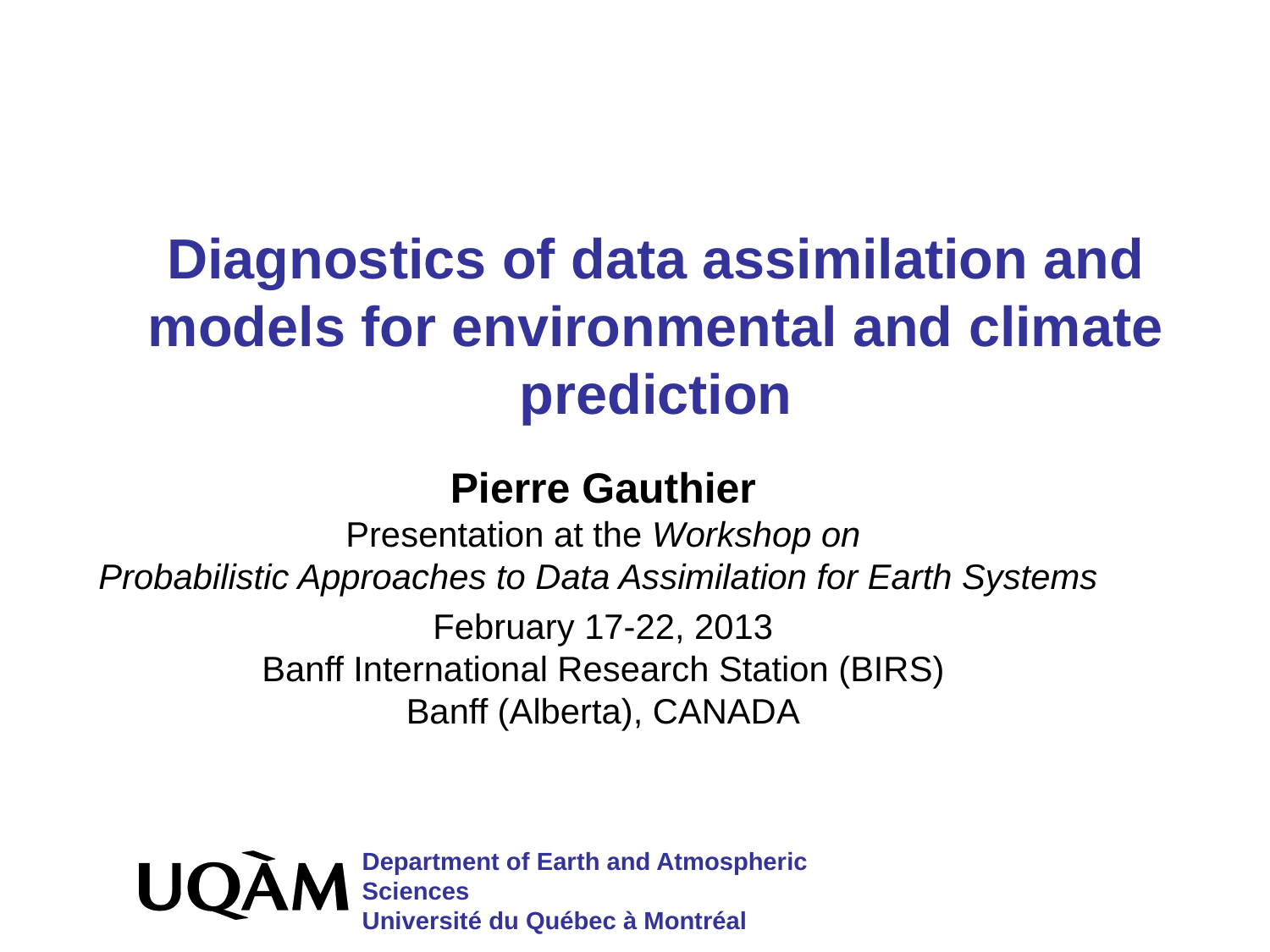

# Diagnostics of data assimilation and models for environmental and climate prediction
Pierre Gauthier
Presentation at the Workshop on
Probabilistic Approaches to Data Assimilation for Earth Systems
February 17-22, 2013
Banff International Research Station (BIRS)
Banff (Alberta), CANADA
Department of Earth and Atmospheric Sciences
Université du Québec à Montréal